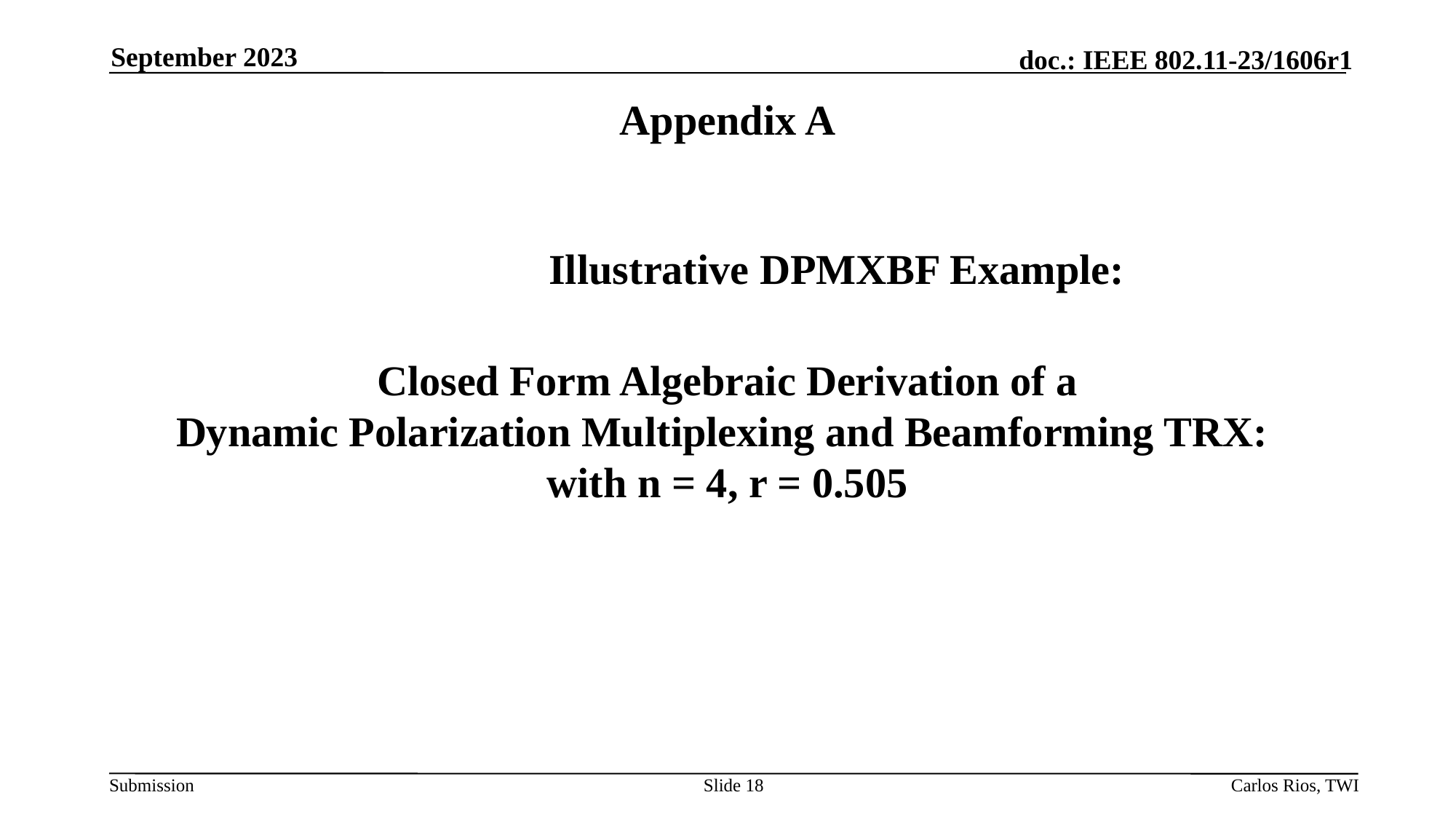

September 2023
Appendix A
 		Illustrative DPMXBF Example:
Closed Form Algebraic Derivation of a
Dynamic Polarization Multiplexing and Beamforming TRX:
with n = 4, r = 0.505

Slide 18
Carlos Rios, TWI